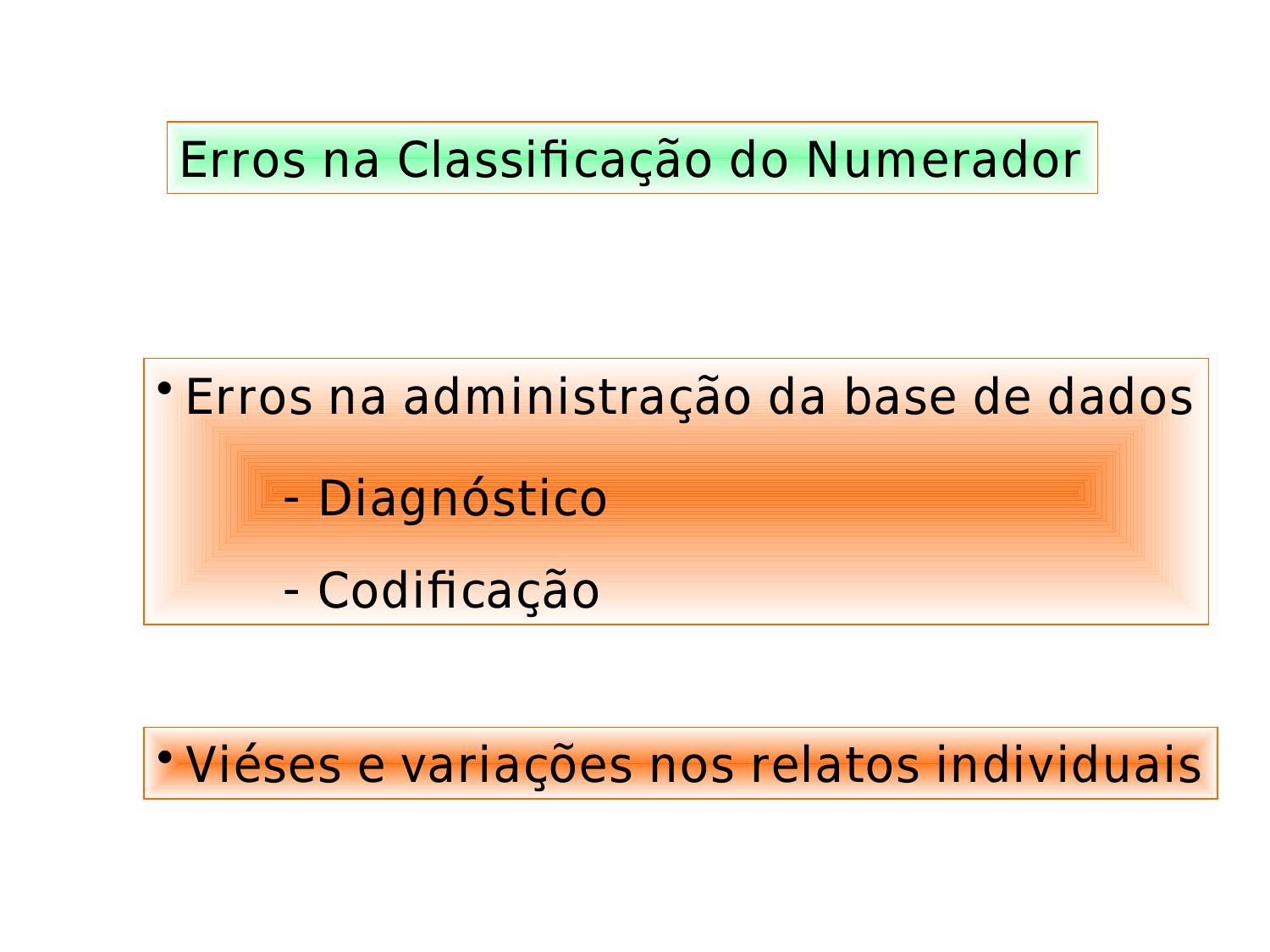

Erros na Classificação do Numerador
Erros na administração da base de dados

	- Diagnóstico

	- Codificação
Viéses e variações nos relatos individuais